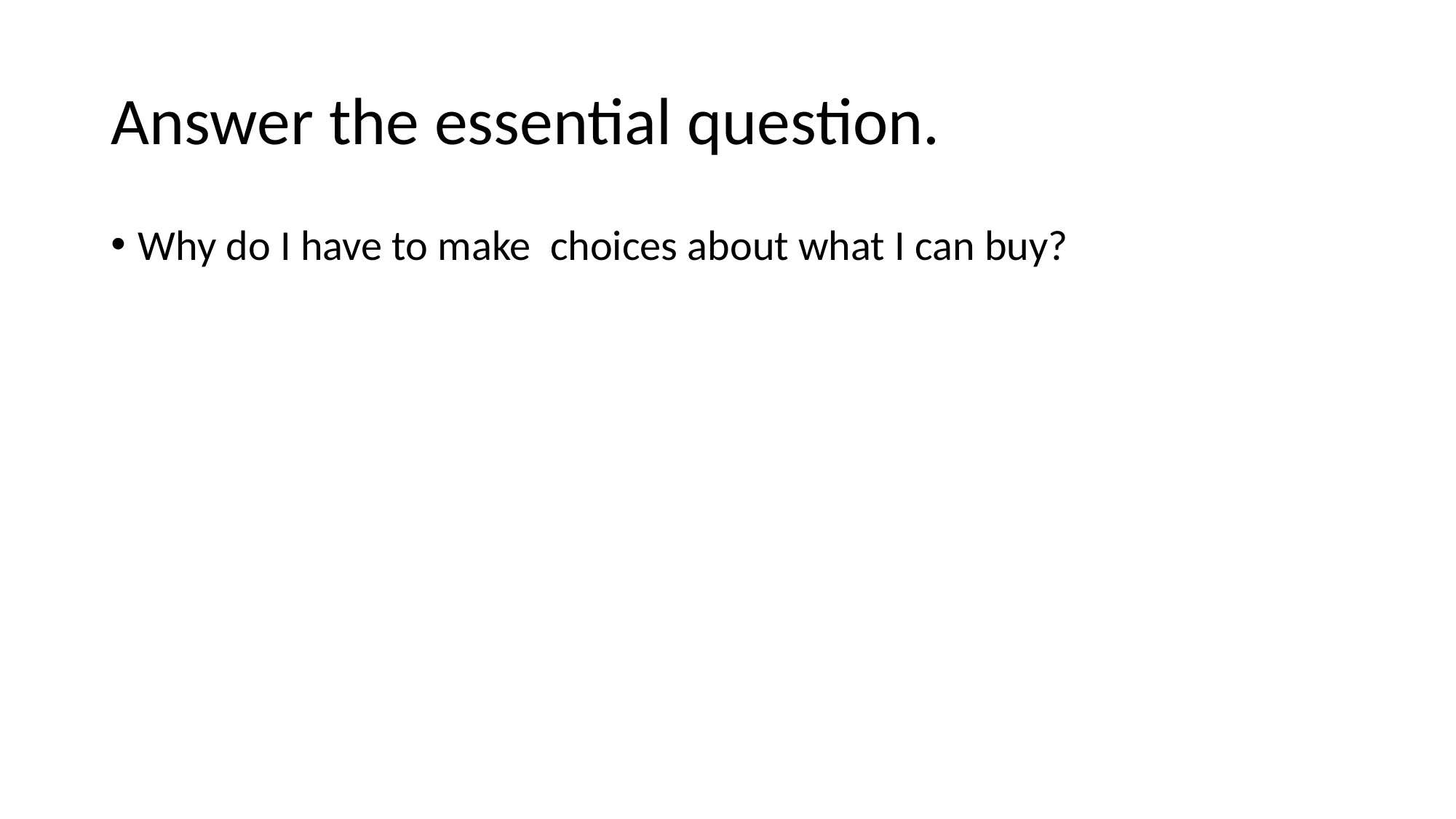

# Answer the essential question.
Why do I have to make  choices about what I can buy?